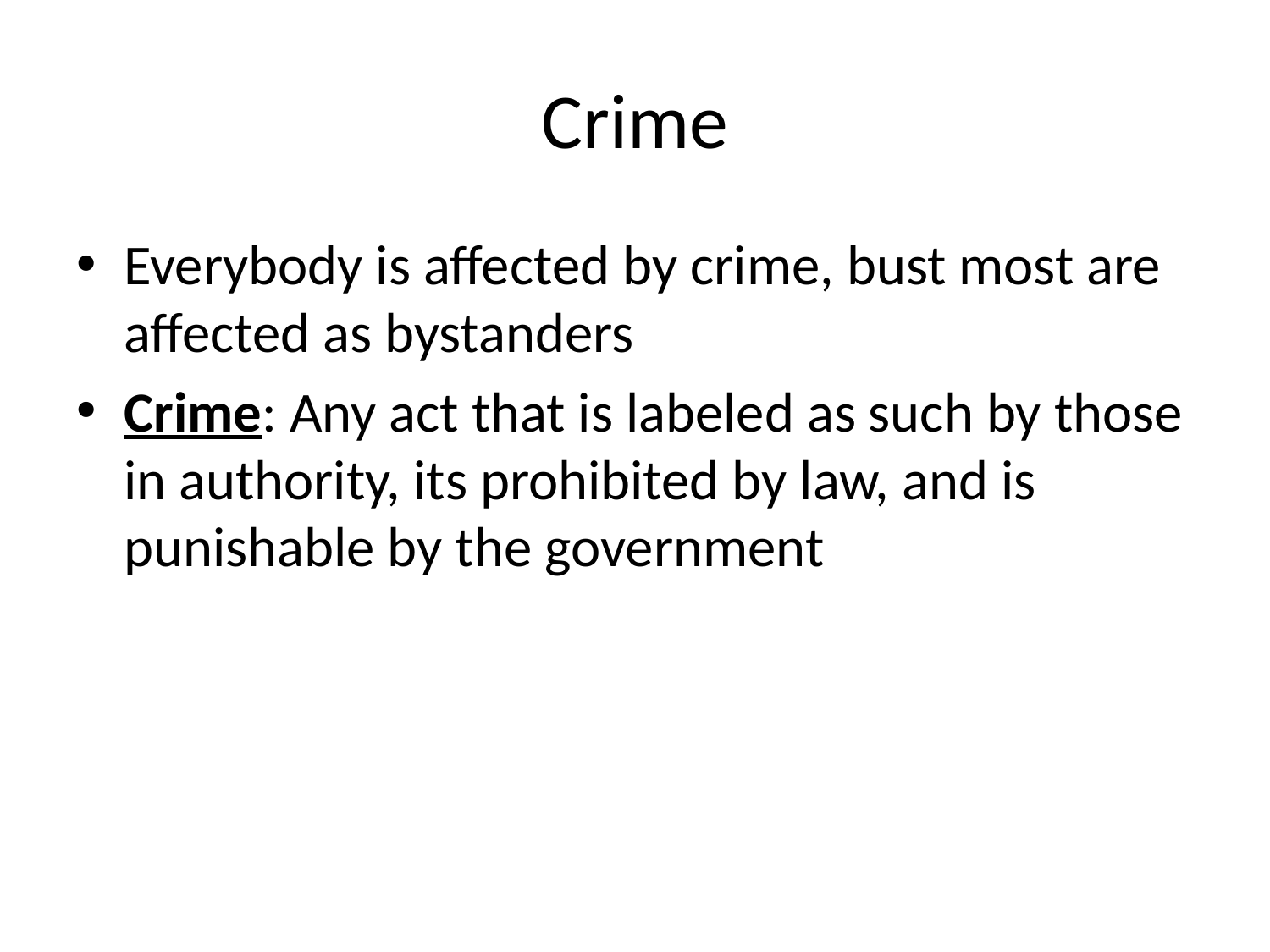

# Crime
Everybody is affected by crime, bust most are affected as bystanders
Crime: Any act that is labeled as such by those in authority, its prohibited by law, and is punishable by the government